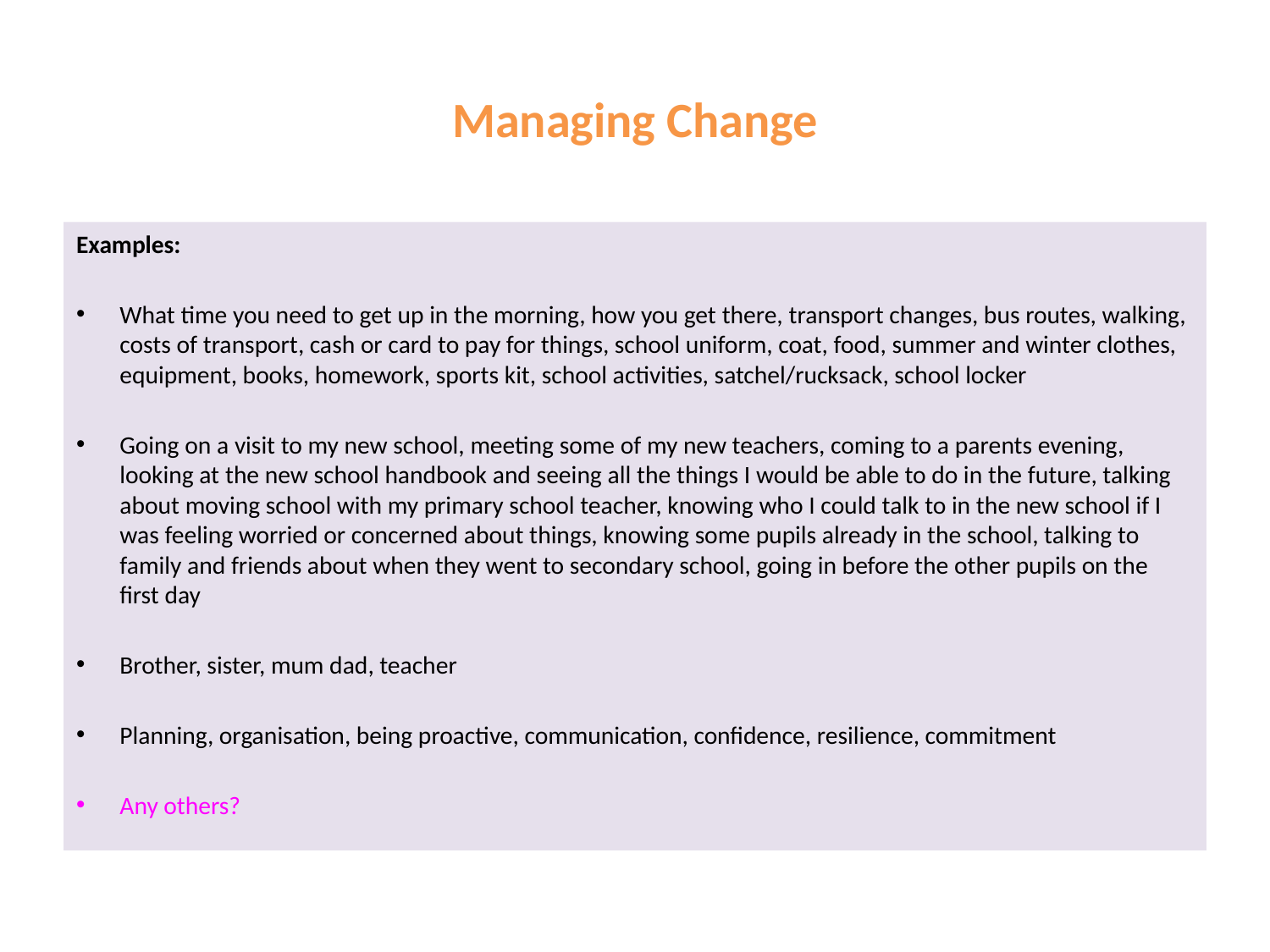

# Managing Change
Examples:

What time you need to get up in the morning, how you get there, transport changes, bus routes, walking, costs of transport, cash or card to pay for things, school uniform, coat, food, summer and winter clothes, equipment, books, homework, sports kit, school activities, satchel/rucksack, school locker

Going on a visit to my new school, meeting some of my new teachers, coming to a parents evening, looking at the new school handbook and seeing all the things I would be able to do in the future, talking about moving school with my primary school teacher, knowing who I could talk to in the new school if I was feeling worried or concerned about things, knowing some pupils already in the school, talking to family and friends about when they went to secondary school, going in before the other pupils on the first day

Brother, sister, mum dad, teacher

Planning, organisation, being proactive, communication, confidence, resilience, commitment

Any others?